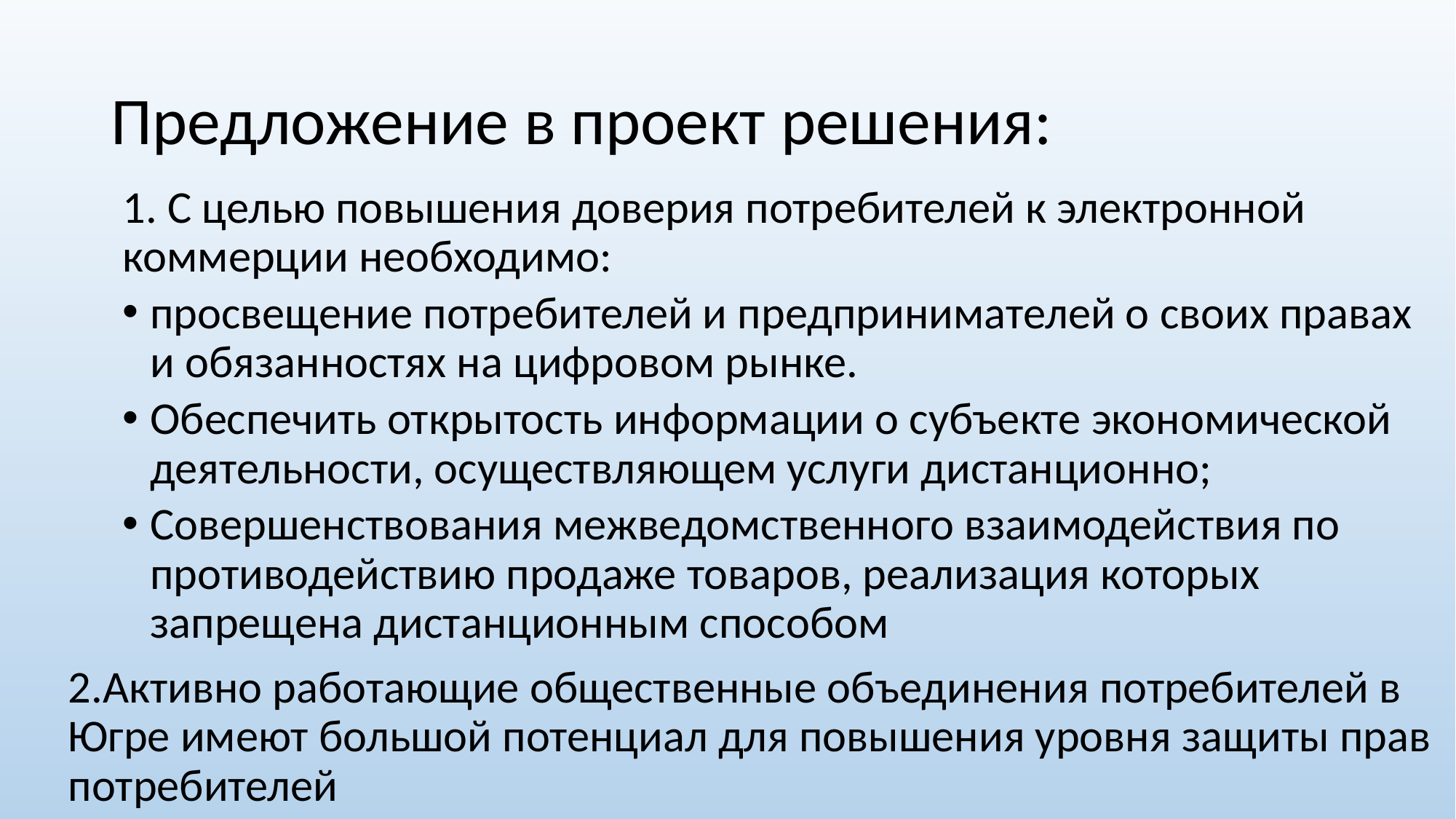

# Предложение в проект решения:
1. С целью повышения доверия потребителей к электронной коммерции необходимо:
просвещение потребителей и предпринимателей о своих правах и обязанностях на цифровом рынке.
Обеспечить открытость информации о субъекте экономической деятельности, осуществляющем услуги дистанционно;
Совершенствования межведомственного взаимодействия по противодействию продаже товаров, реализация которых запрещена дистанционным способом
2.Активно работающие общественные объединения потребителей в Югре имеют большой потенциал для повышения уровня защиты прав потребителей